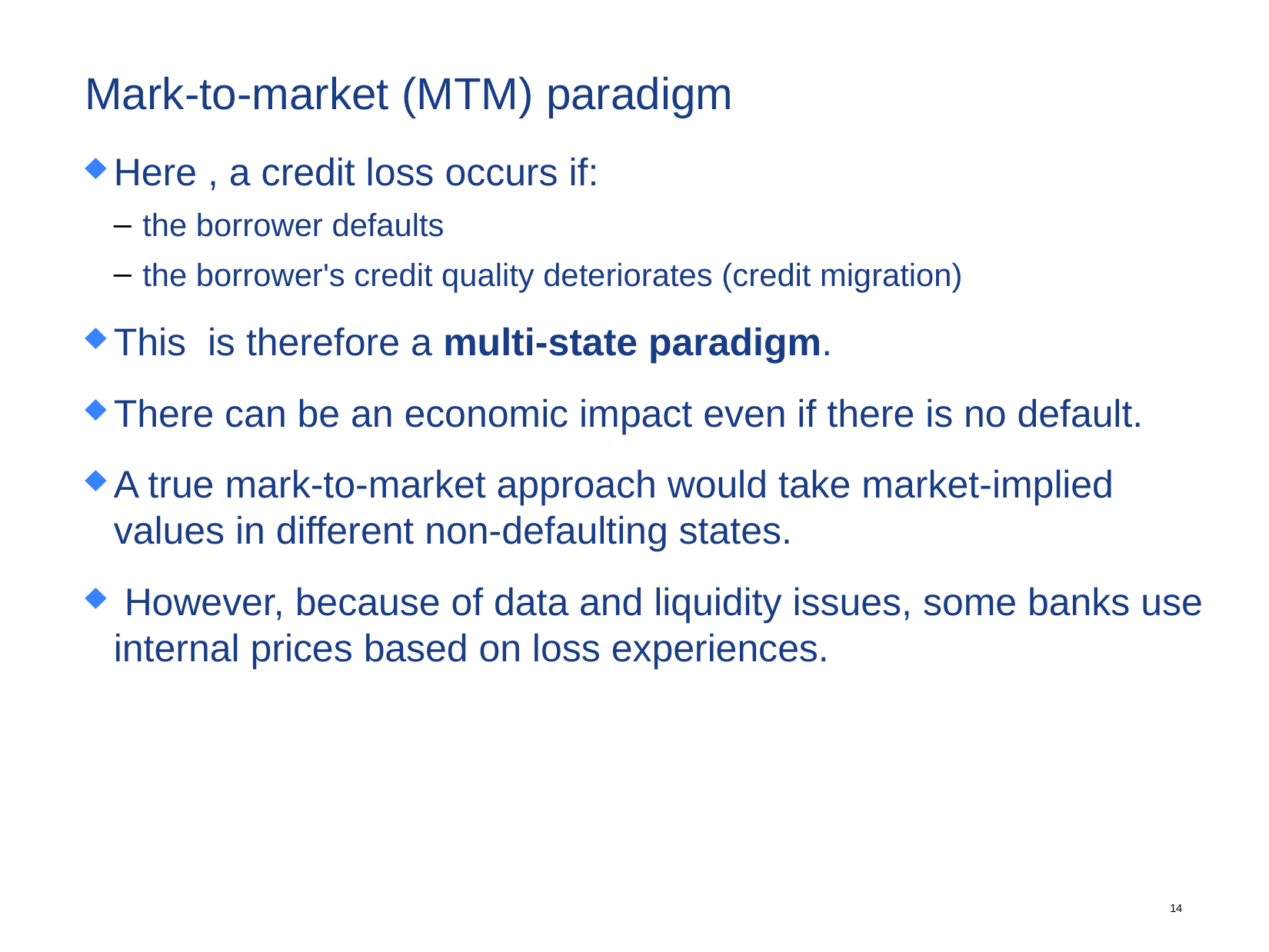

# Mark-to-market (MTM) paradigm
Here , a credit loss occurs if:
the borrower defaults
the borrower's credit quality deteriorates (credit migration)
This  is therefore a multi-state paradigm.
There can be an economic impact even if there is no default.
A true mark-to-market approach would take market-implied values in different non-defaulting states.
 However, because of data and liquidity issues, some banks use internal prices based on loss experiences.
14